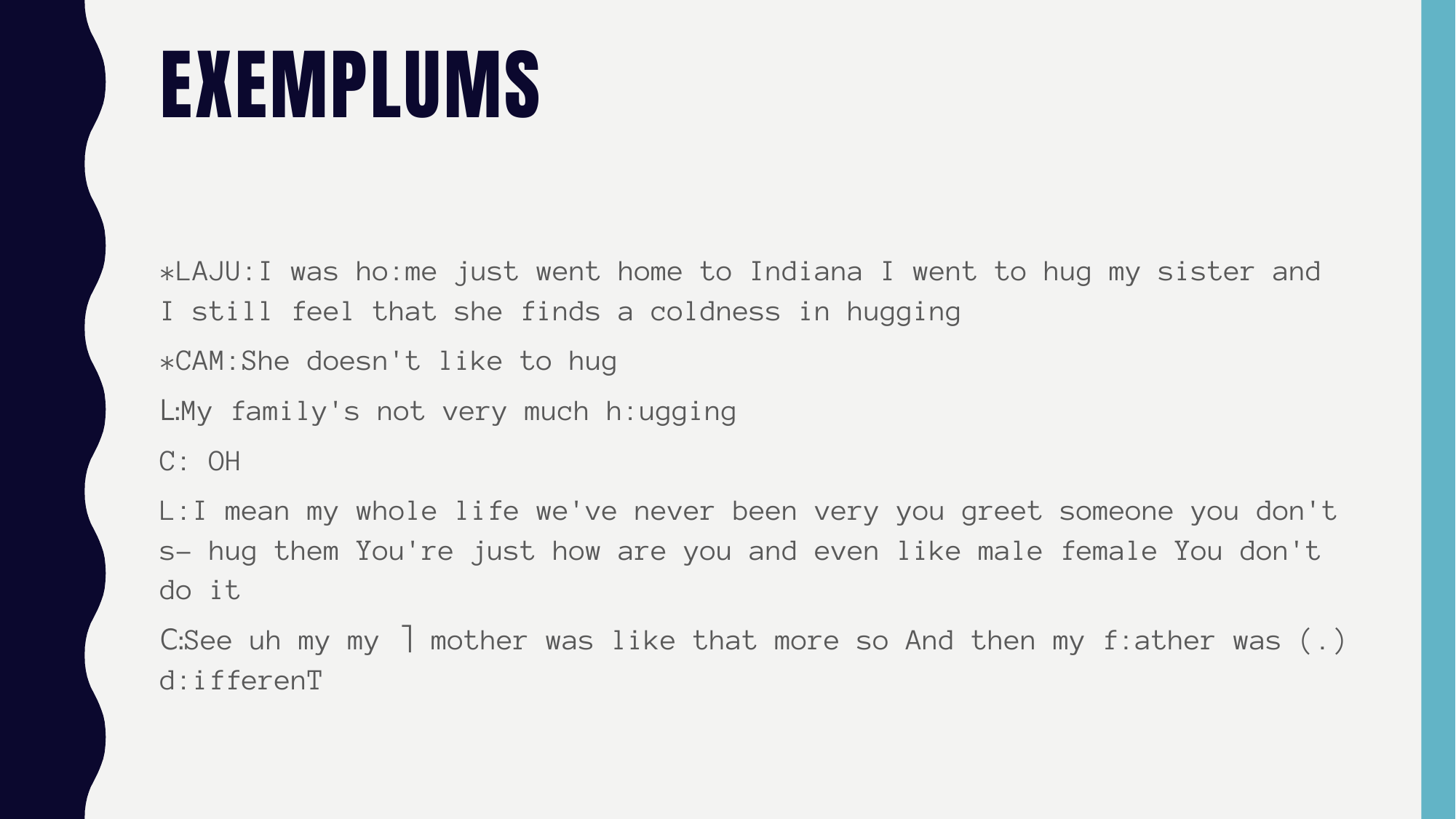

# Exemplums
*LAJU:I was ho:me just went home to Indiana I went to hug my sister and I still feel that she finds a coldness in hugging
*CAM:She doesn't like to hug
L:My family's not very much h:ugging
C: OH
L:I mean my whole life we've never been very you greet someone you don't s- hug them You're just how are you and even like male female You don't do it
C:See uh my my ⌉ mother was like that more so And then my f:ather was (.) d:ifferenT